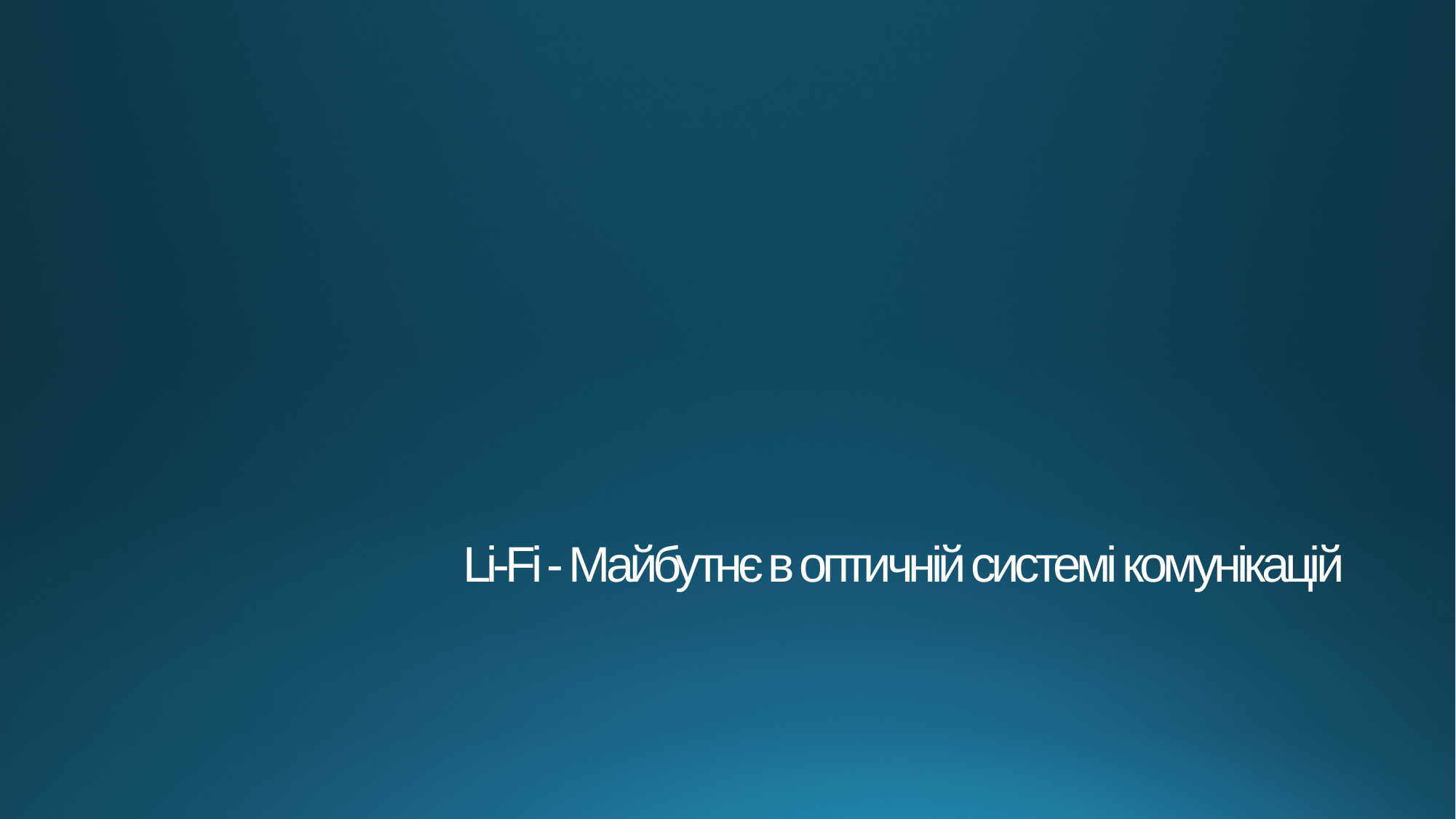

# Li-Fi - Майбутнє в оптичній системі комунікацій